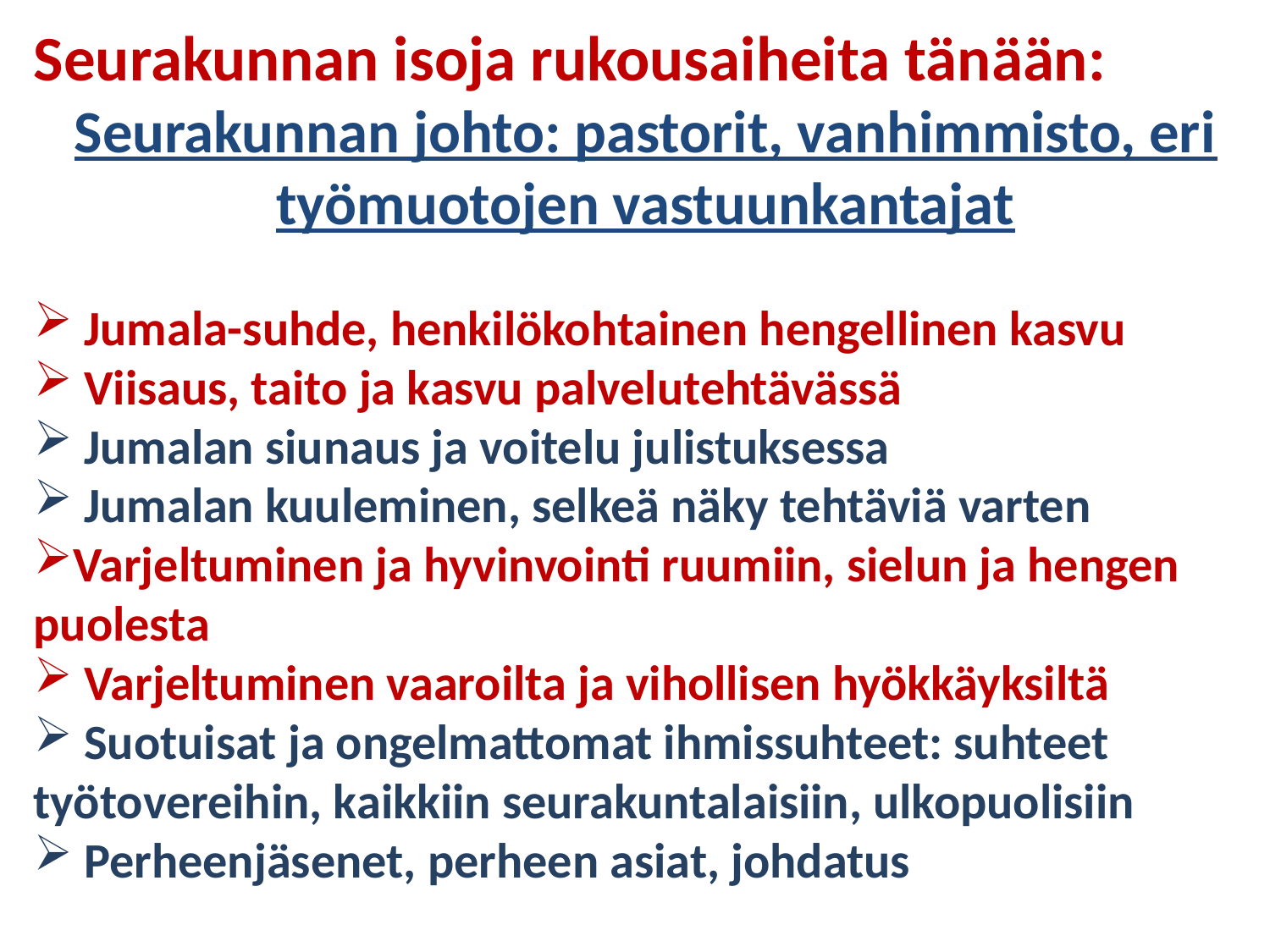

Seurakunnan isoja rukousaiheita tänään:
Seurakunnan johto: pastorit, vanhimmisto, eri työmuotojen vastuunkantajat

 Jumala-suhde, henkilökohtainen hengellinen kasvu
 Viisaus, taito ja kasvu palvelutehtävässä
 Jumalan siunaus ja voitelu julistuksessa
 Jumalan kuuleminen, selkeä näky tehtäviä varten
Varjeltuminen ja hyvinvointi ruumiin, sielun ja hengen puolesta
 Varjeltuminen vaaroilta ja vihollisen hyökkäyksiltä
 Suotuisat ja ongelmattomat ihmissuhteet: suhteet työtovereihin, kaikkiin seurakuntalaisiin, ulkopuolisiin
 Perheenjäsenet, perheen asiat, johdatus